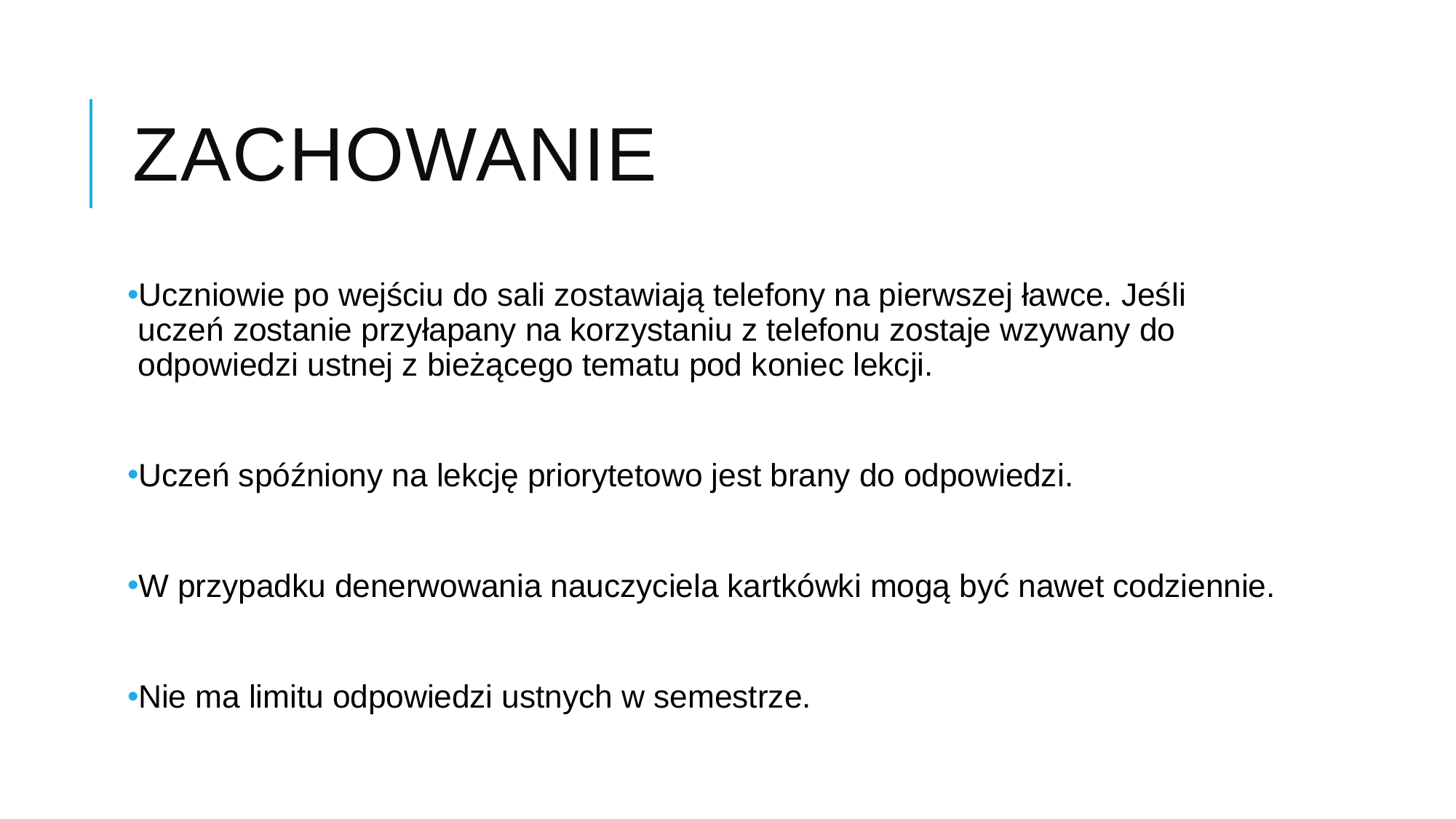

# Zachowanie
Uczniowie po wejściu do sali zostawiają telefony na pierwszej ławce. Jeśli uczeń zostanie przyłapany na korzystaniu z telefonu zostaje wzywany do odpowiedzi ustnej z bieżącego tematu pod koniec lekcji.

Uczeń spóźniony na lekcję priorytetowo jest brany do odpowiedzi.

W przypadku denerwowania nauczyciela kartkówki mogą być nawet codziennie.

Nie ma limitu odpowiedzi ustnych w semestrze.